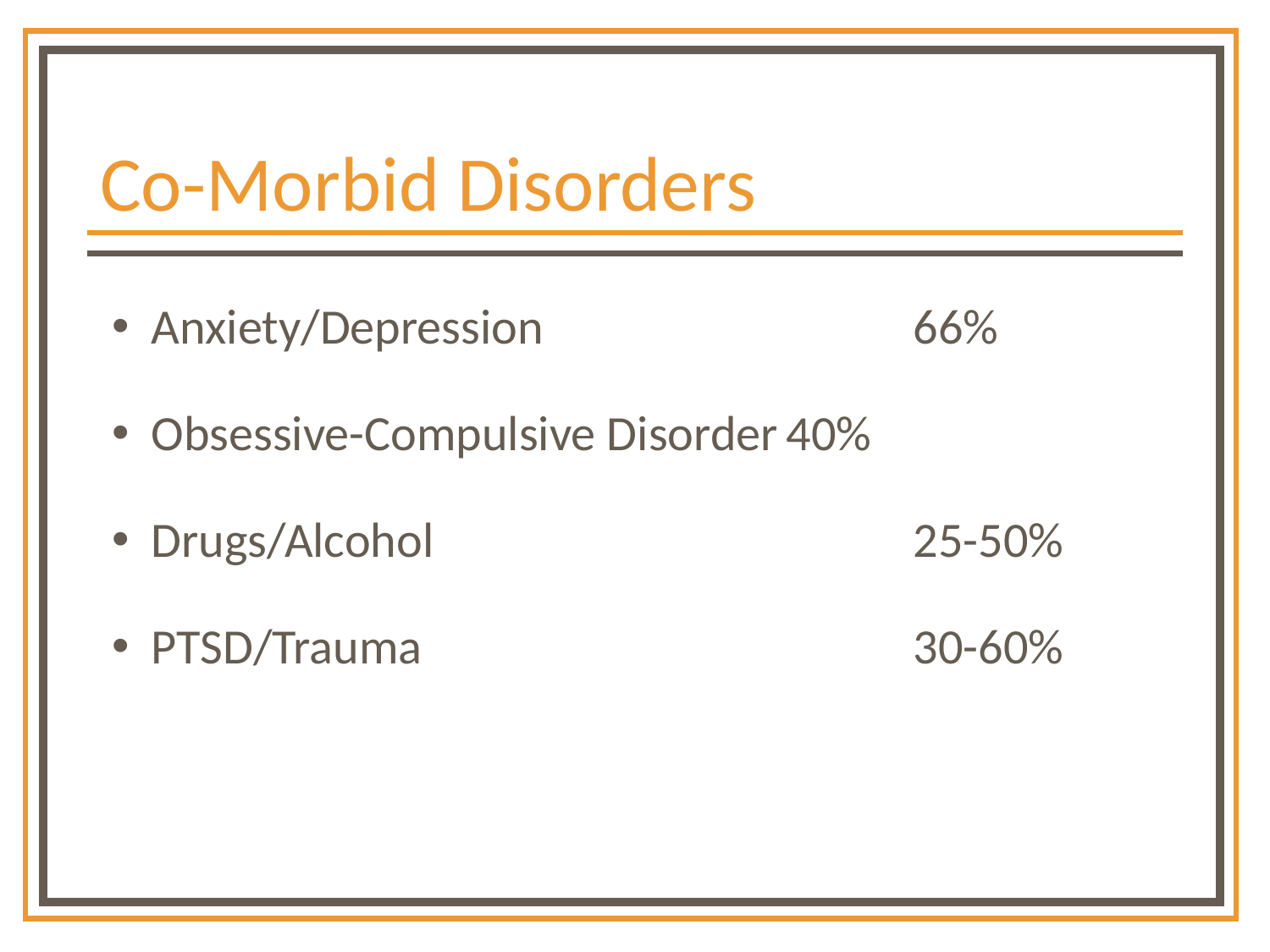

# Co-Morbid Disorders
Anxiety/Depression			66%

Obsessive-Compulsive Disorder	40%

Drugs/Alcohol				25-50%

PTSD/Trauma				30-60%